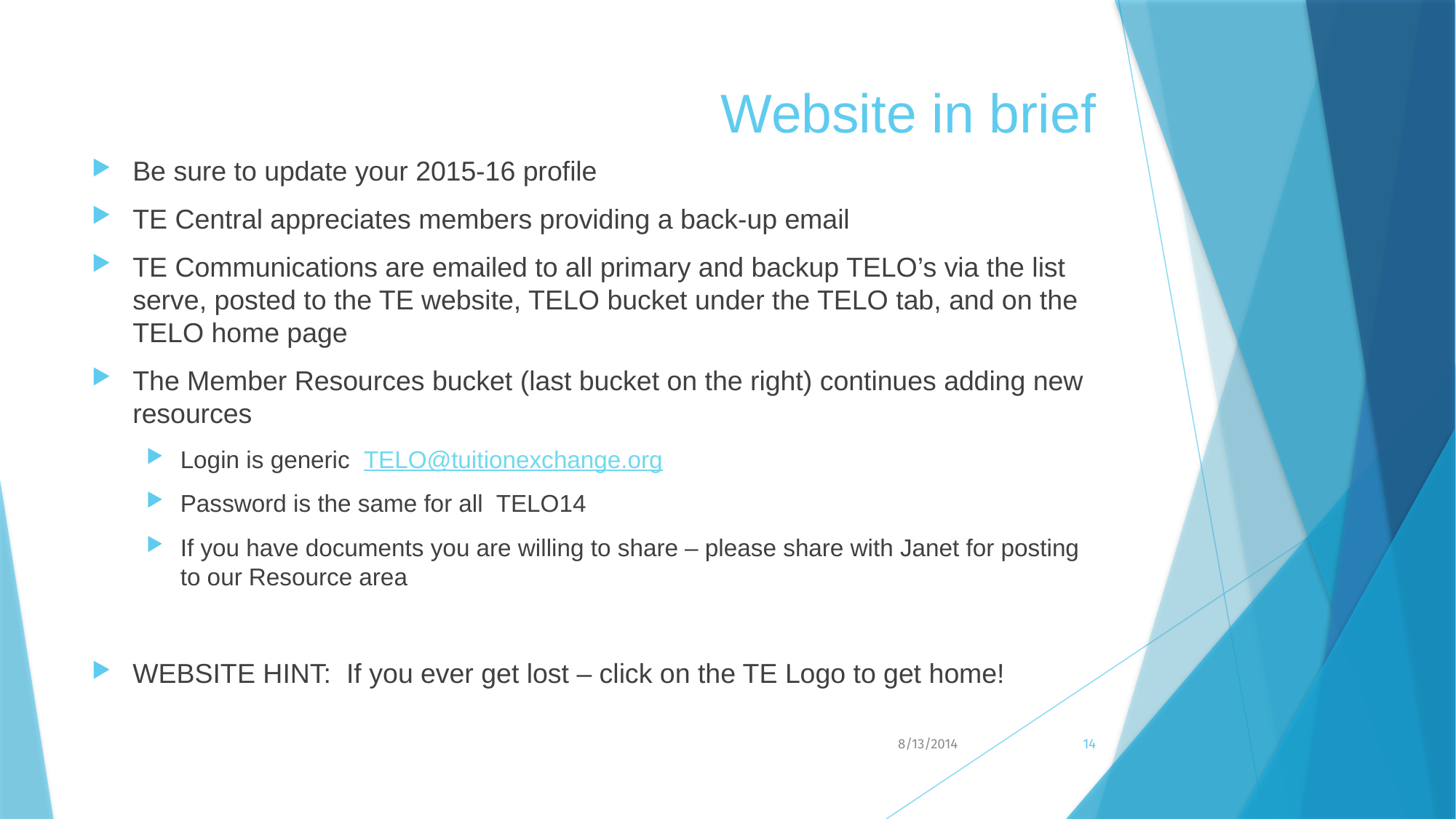

# Website in brief
Be sure to update your 2015-16 profile
TE Central appreciates members providing a back-up email
TE Communications are emailed to all primary and backup TELO’s via the list serve, posted to the TE website, TELO bucket under the TELO tab, and on the TELO home page
The Member Resources bucket (last bucket on the right) continues adding new resources
Login is generic  TELO@tuitionexchange.org
Password is the same for all  TELO14
If you have documents you are willing to share – please share with Janet for posting to our Resource area

WEBSITE HINT:  If you ever get lost – click on the TE Logo to get home!
8/13/2014
14